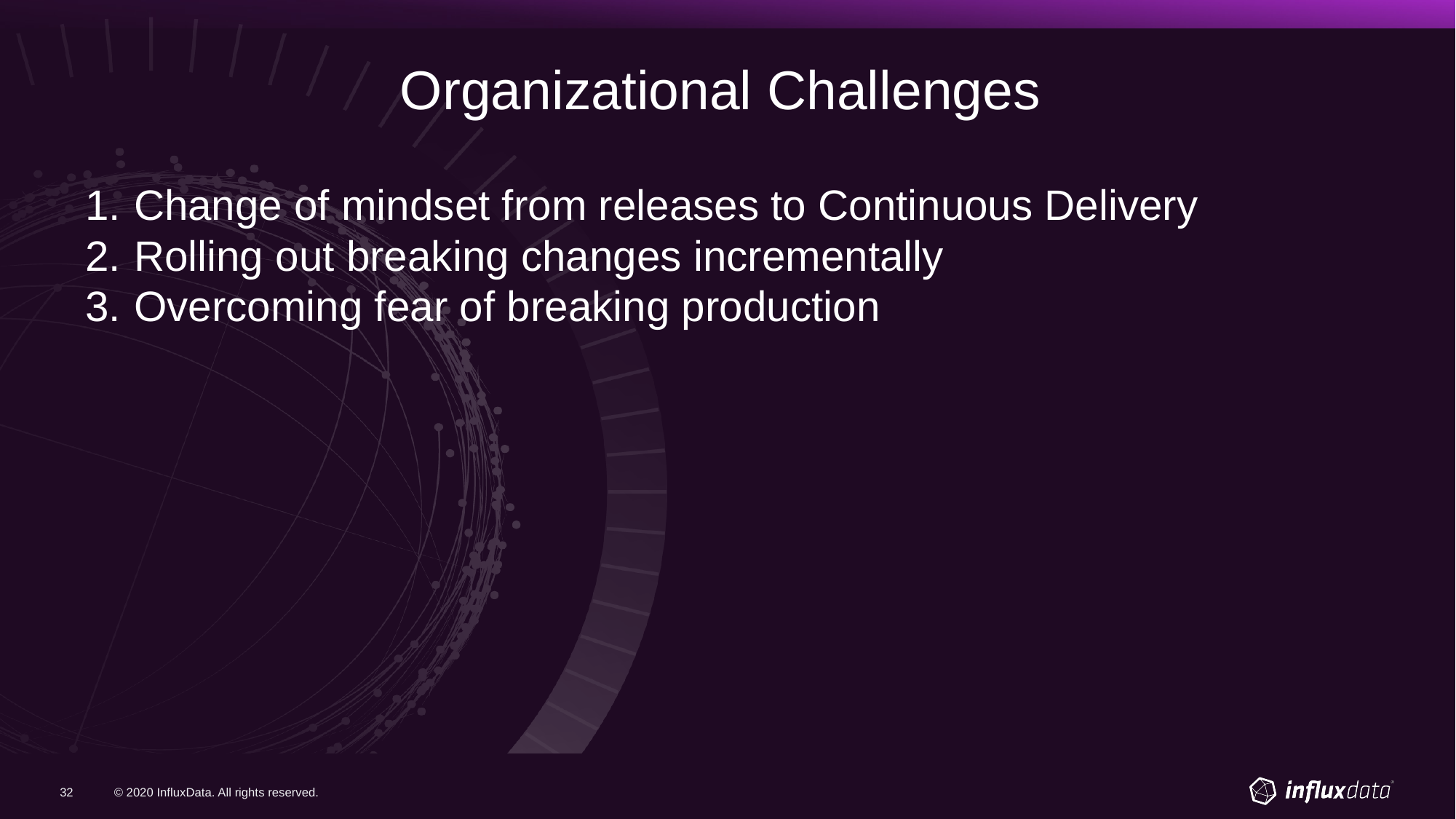

# Organizational Challenges
Change of mindset from releases to Continuous Delivery
Rolling out breaking changes incrementally
Overcoming fear of breaking production